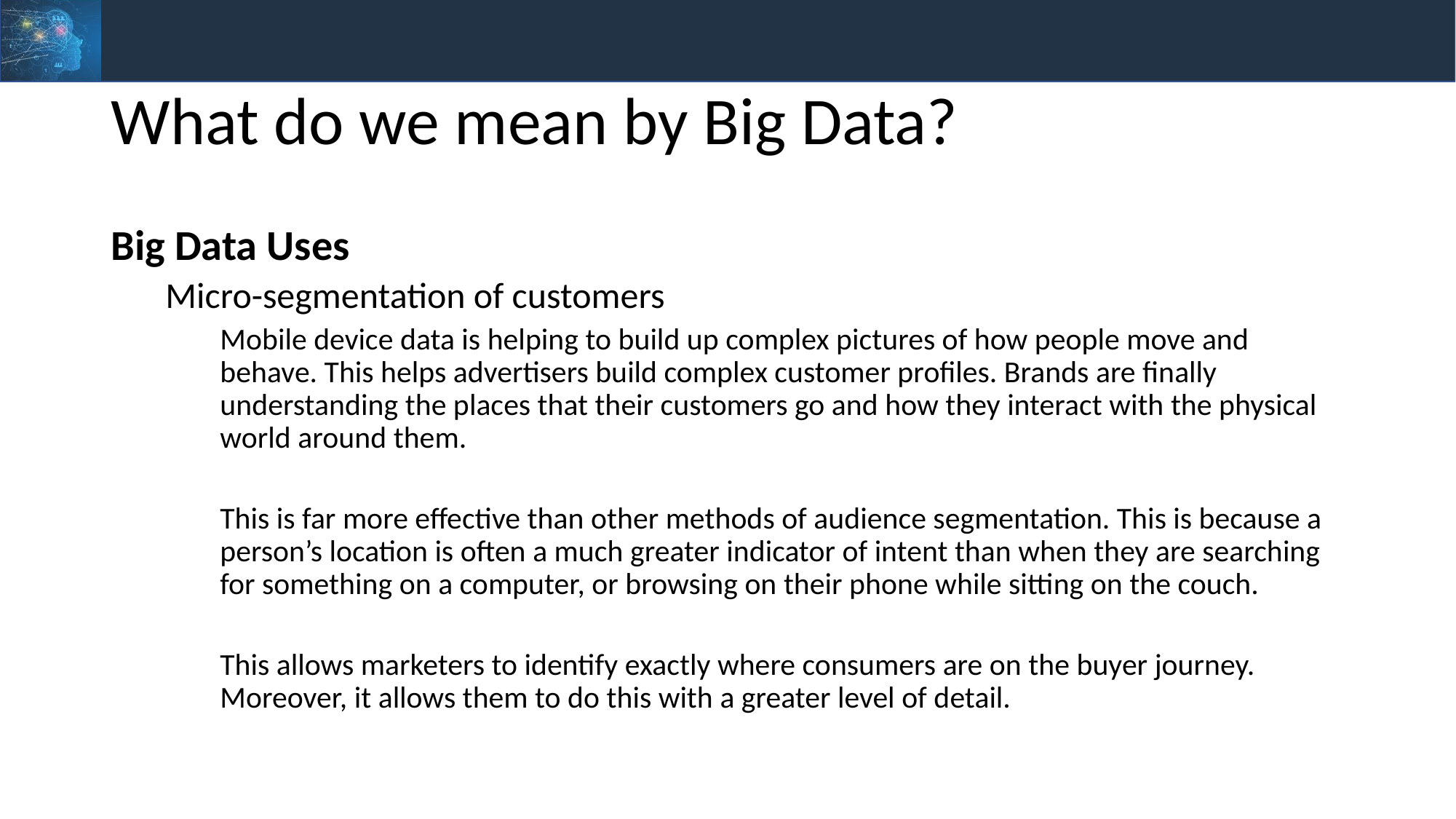

# What do we mean by Big Data?
Big Data Uses
Micro-segmentation of customers
Mobile device data is helping to build up complex pictures of how people move and behave. This helps advertisers build complex customer profiles. Brands are finally understanding the places that their customers go and how they interact with the physical world around them.

This is far more effective than other methods of audience segmentation. This is because a person’s location is often a much greater indicator of intent than when they are searching for something on a computer, or browsing on their phone while sitting on the couch.

This allows marketers to identify exactly where consumers are on the buyer journey. Moreover, it allows them to do this with a greater level of detail.